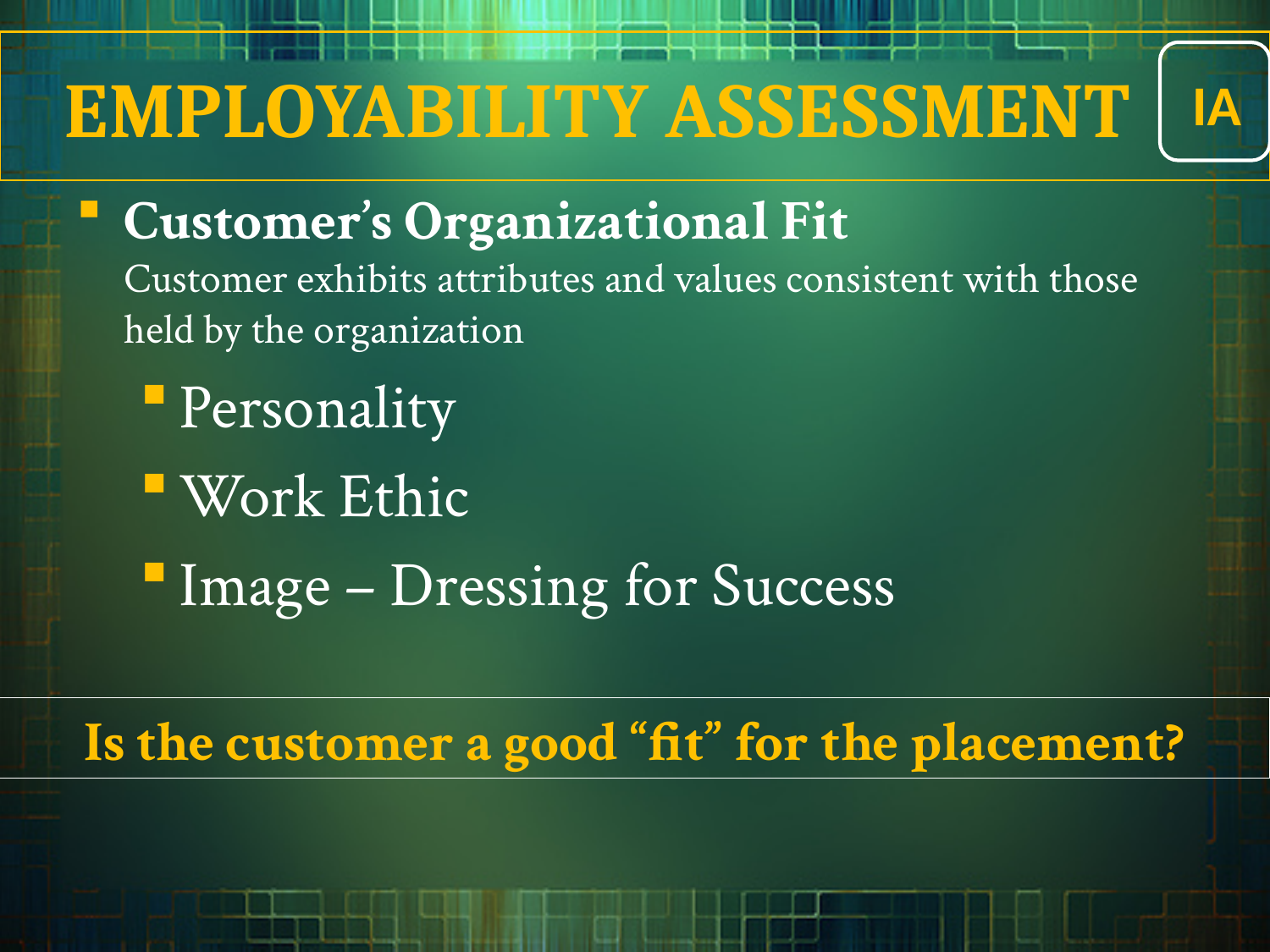

IA
# Employability Assessment

Customer’s Organizational Fit
	Customer exhibits attributes and values consistent with those held by the organization
Personality
Work Ethic
Image – Dressing for Success
Is the customer a good “fit” for the placement?